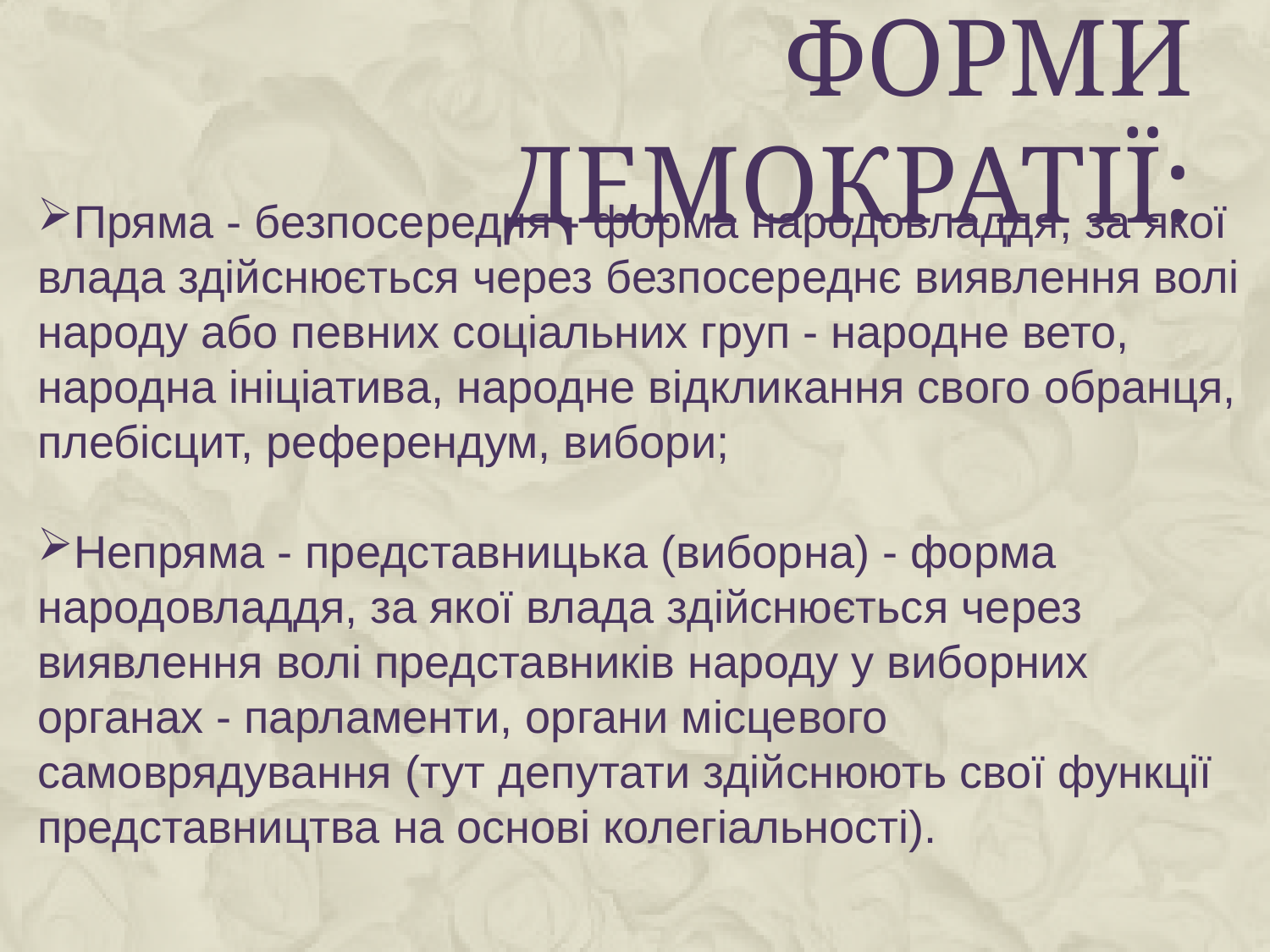

Форми ДемократіЇ:
Пряма - безпосередня - форма народовладдя, за якої влада здійснюється через безпосереднє виявлення волі народу або певних соціальних груп - народне вето, народна ініціатива, народне відкликання свого обранця, плебісцит, референдум, вибори;

Непряма - представницька (виборна) - форма народовладдя, за якої влада здійснюється через виявлення волі представників народу у виборних органах - парламенти, органи місцевого самоврядування (тут депутати здійснюють свої функції представництва на основі колегіальності).